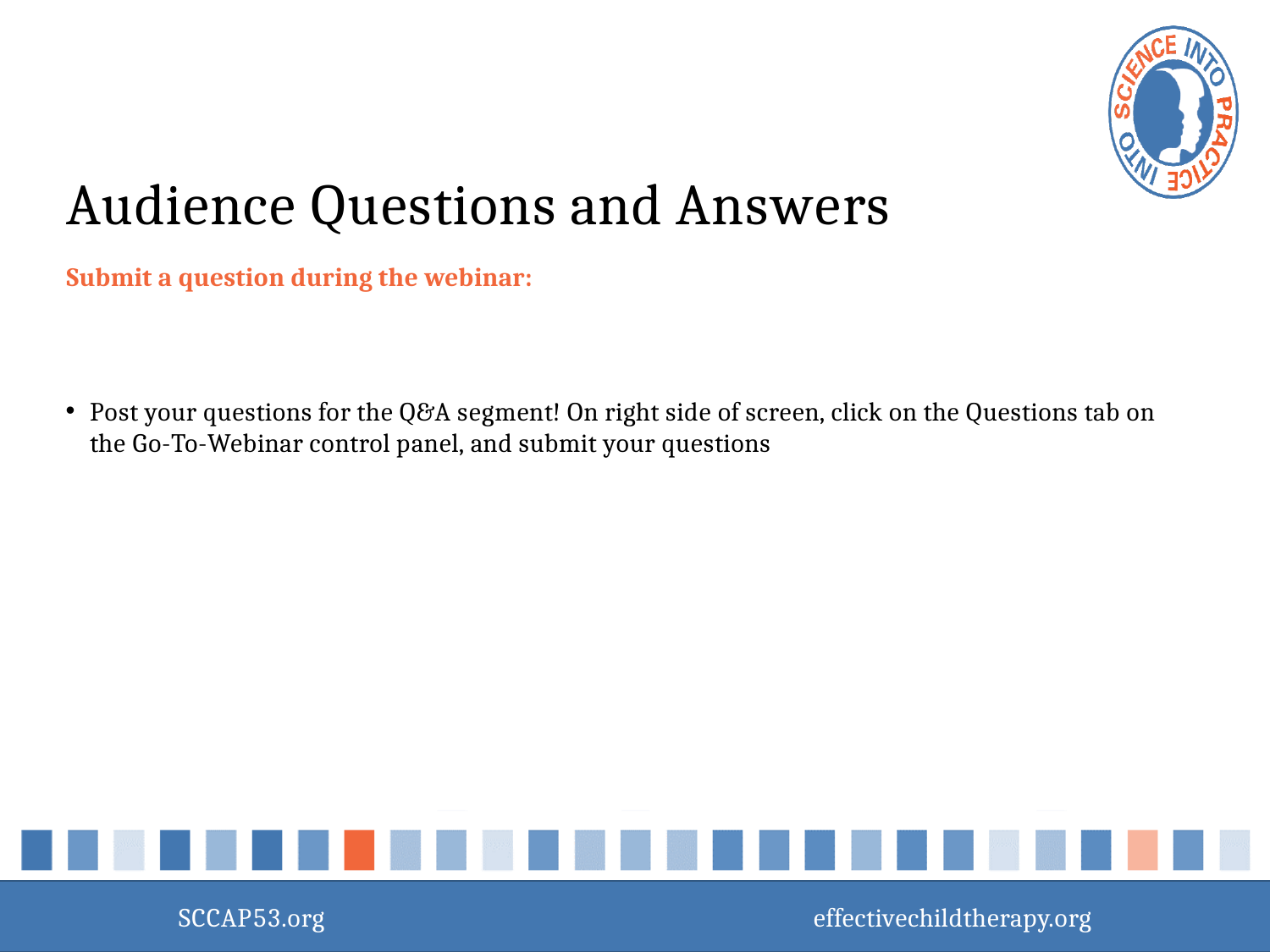

# Audience Questions and Answers
Submit a question during the webinar:

Post your questions for the Q&A segment! On right side of screen, click on the Questions tab on the Go-To-Webinar control panel, and submit your questions